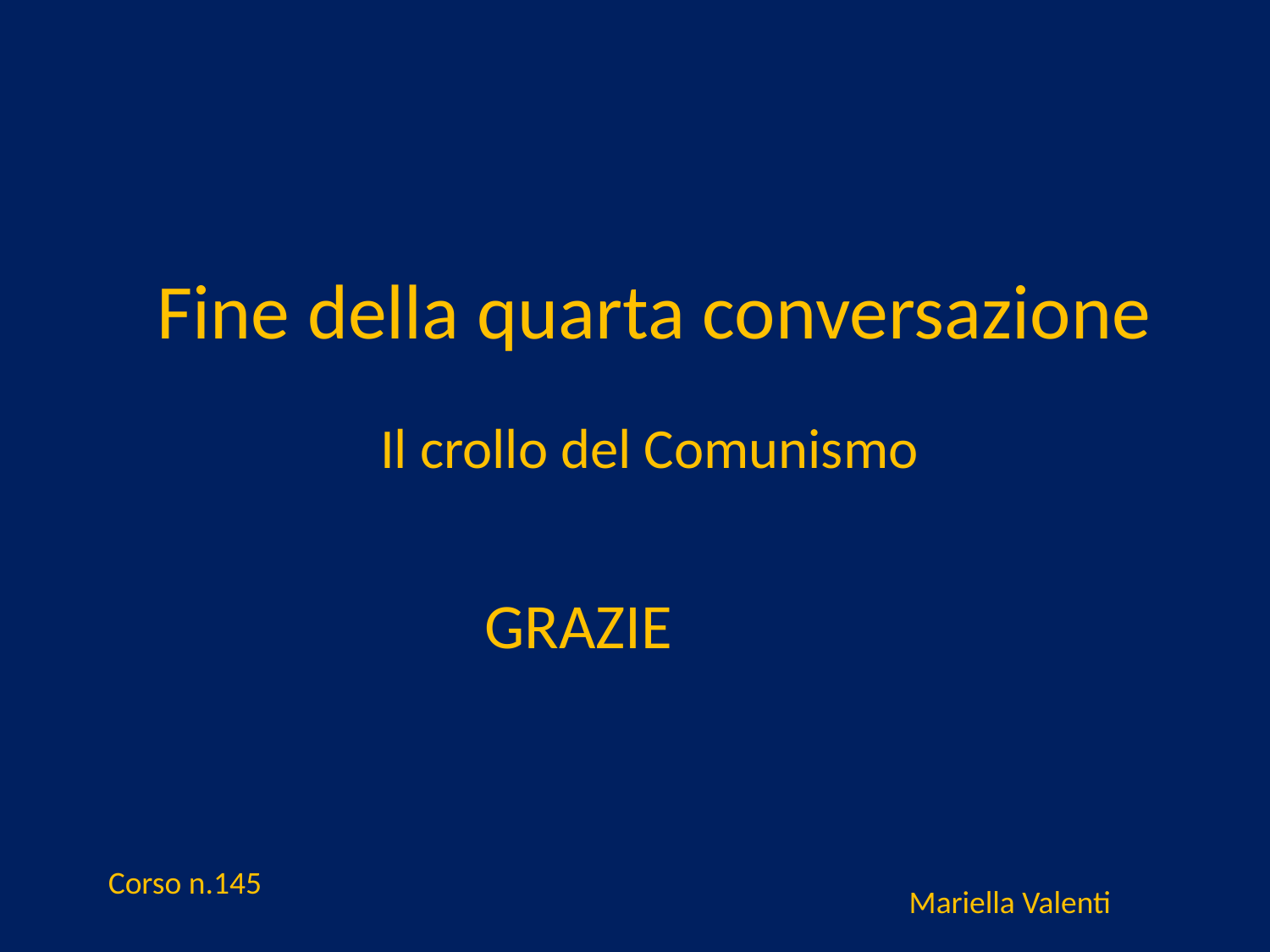

# Fine della quarta conversazione
Il crollo del Comunismo
		   GRAZIE
Corso n.145
Mariella Valenti